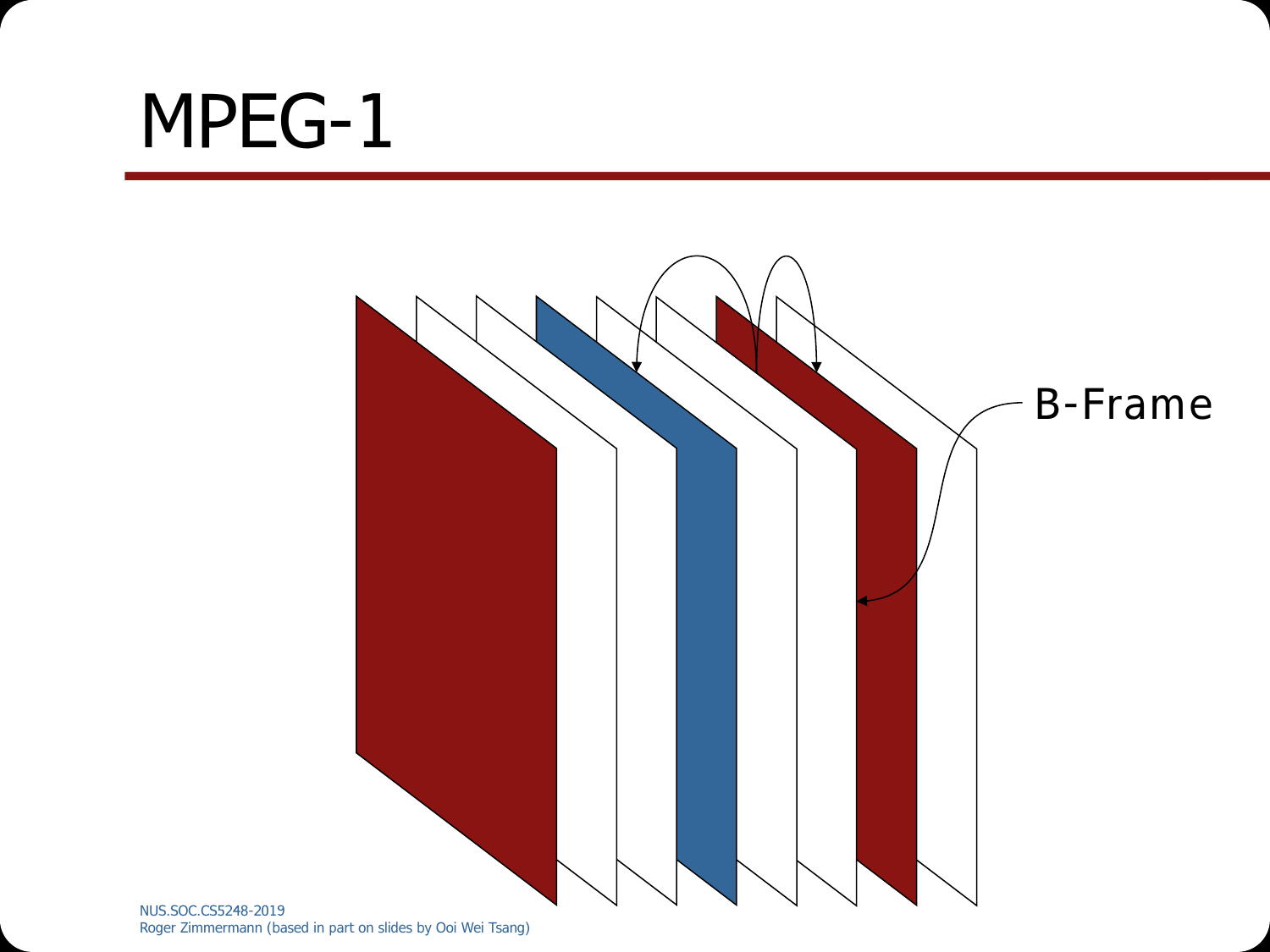

# MPEG-1

B-Frame

NUS.SOC.CS5248-2019
Roger Zimmermann (based in part on slides by Ooi Wei Tsang)